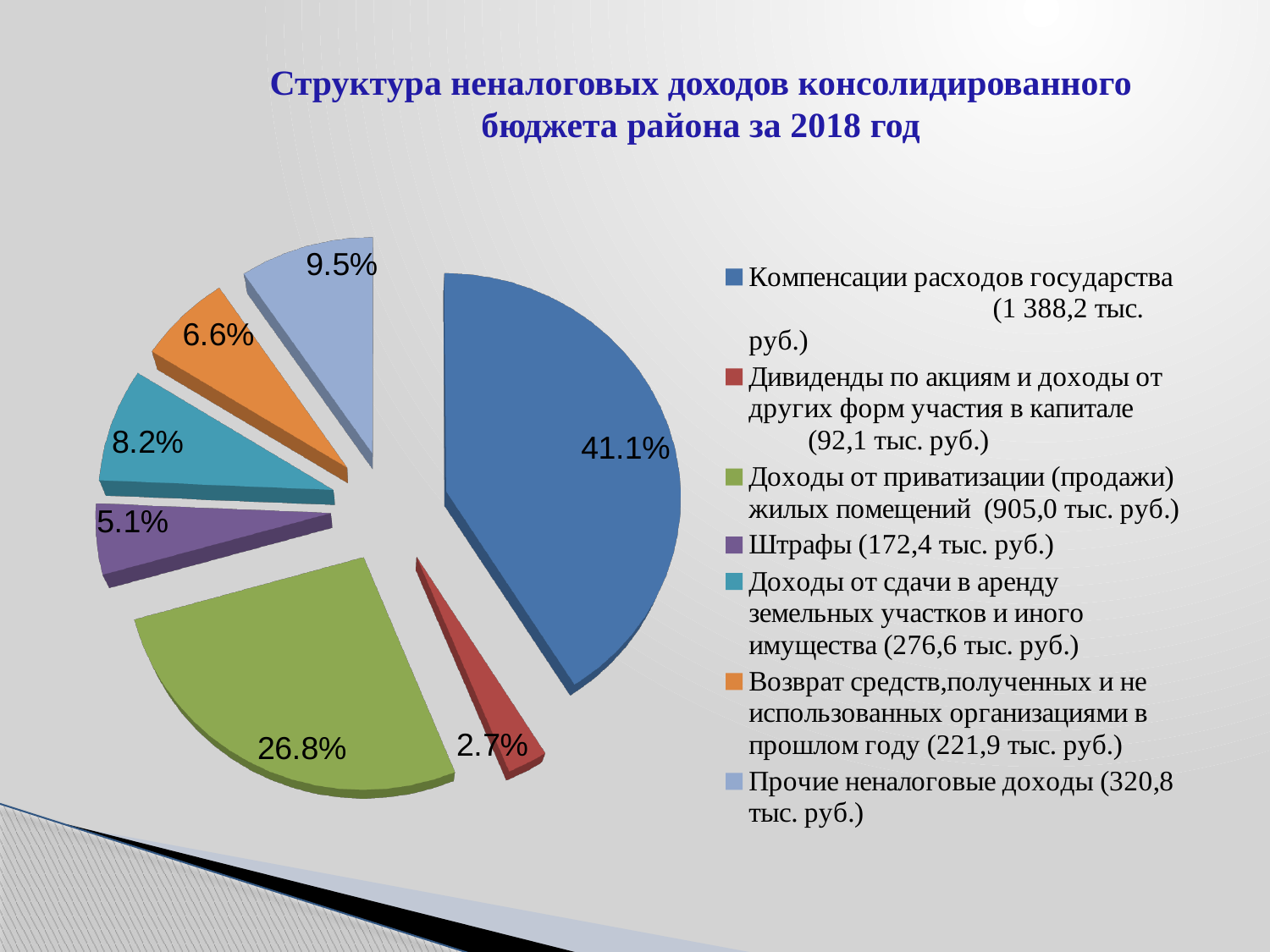

# Структура неналоговых доходов консолидированного бюджета района за 2018 год

[unsupported chart]